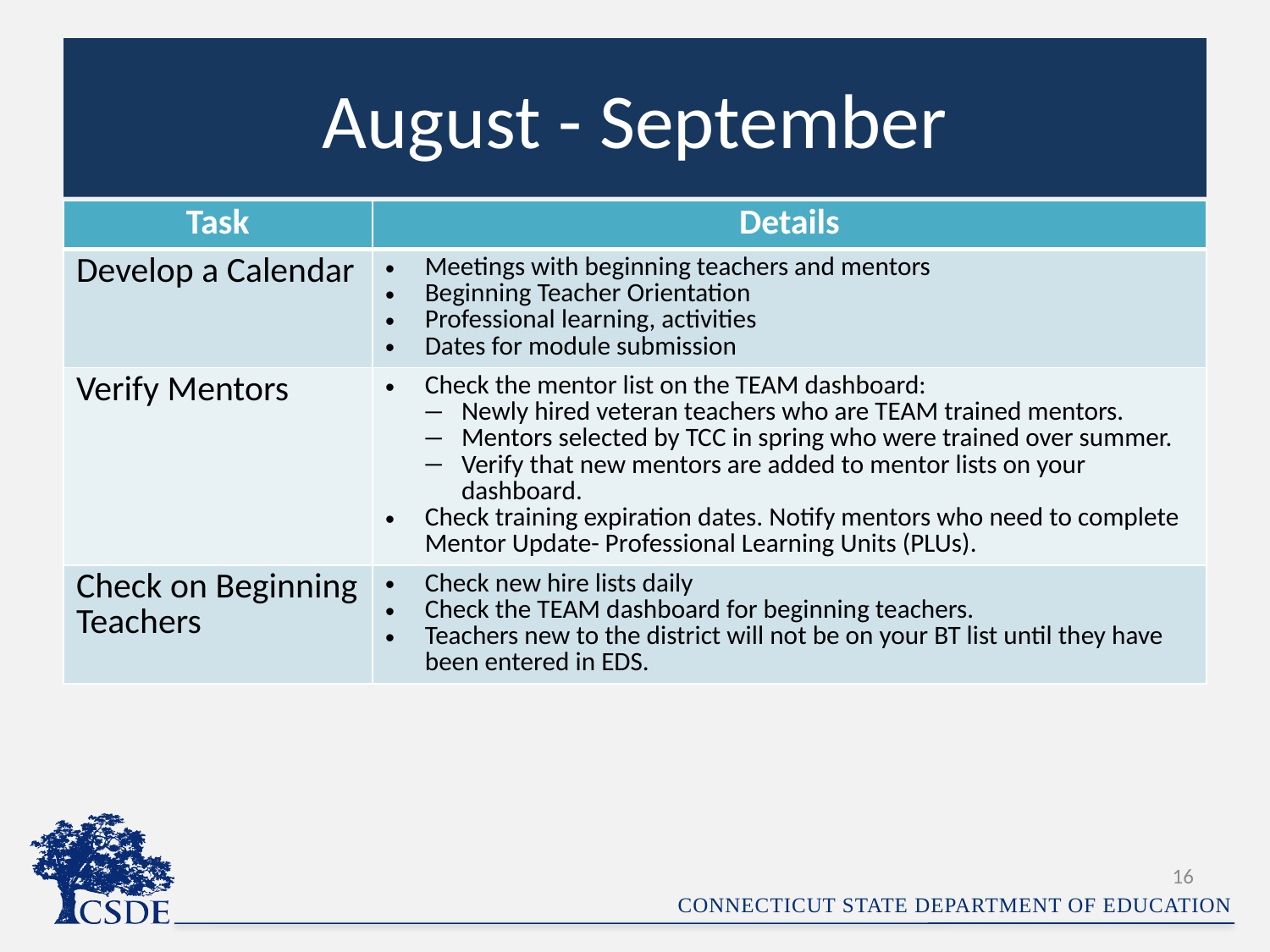

# August - September
| Task | Details |
| --- | --- |
| Develop a Calendar | Meetings with beginning teachers and mentors Beginning Teacher Orientation Professional learning, activities Dates for module submission |
| Verify Mentors | Check the mentor list on the TEAM dashboard: Newly hired veteran teachers who are TEAM trained mentors. Mentors selected by TCC in spring who were trained over summer. Verify that new mentors are added to mentor lists on your dashboard. Check training expiration dates. Notify mentors who need to complete Mentor Update- Professional Learning Units (PLUs). |
| Check on Beginning Teachers | Check new hire lists daily Check the TEAM dashboard for beginning teachers. Teachers new to the district will not be on your BT list until they have been entered in EDS. |

16